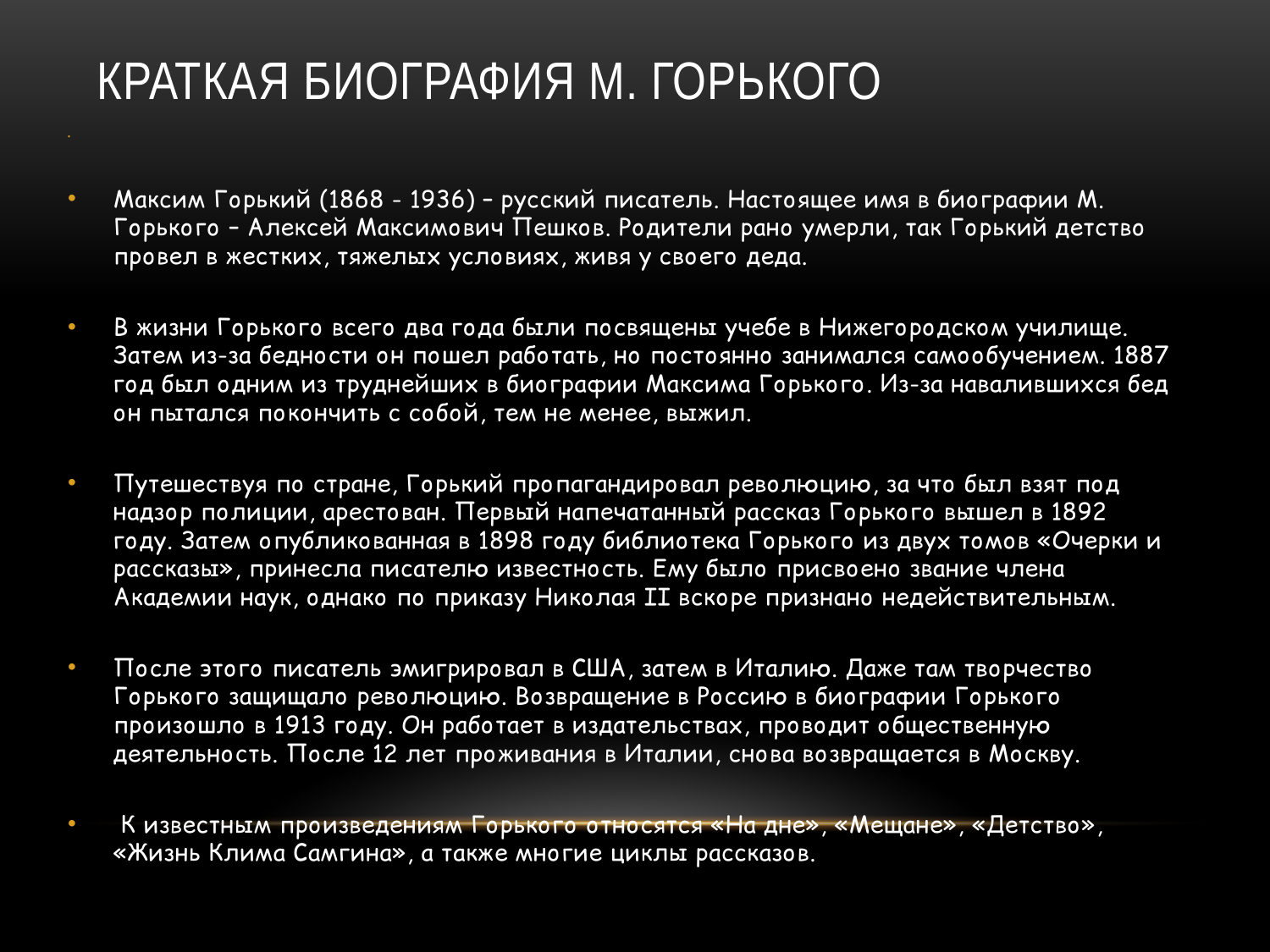

# Краткая биография М. Горького

Максим Горький (1868 - 1936) – русский писатель. Настоящее имя в биографии М. Горького – Алексей Максимович Пешков. Родители рано умерли, так Горький детство провел в жестких, тяжелых условиях, живя у своего деда.

В жизни Горького всего два года были посвящены учебе в Нижегородском училище. Затем из-за бедности он пошел работать, но постоянно занимался самообучением. 1887 год был одним из труднейших в биографии Максима Горького. Из-за навалившихся бед он пытался покончить с собой, тем не менее, выжил.

Путешествуя по стране, Горький пропагандировал революцию, за что был взят под надзор полиции, арестован. Первый напечатанный рассказ Горького вышел в 1892 году. Затем опубликованная в 1898 году библиотека Горького из двух томов «Очерки и рассказы», принесла писателю известность. Ему было присвоено звание члена Академии наук, однако по приказу Николая II вскоре признано недействительным.

После этого писатель эмигрировал в США, затем в Италию. Даже там творчество Горького защищало революцию. Возвращение в Россию в биографии Горького произошло в 1913 году. Он работает в издательствах, проводит общественную деятельность. После 12 лет проживания в Италии, снова возвращается в Москву.

 К известным произведениям Горького относятся «На дне», «Мещане», «Детство», «Жизнь Клима Самгина», а также многие циклы рассказов.